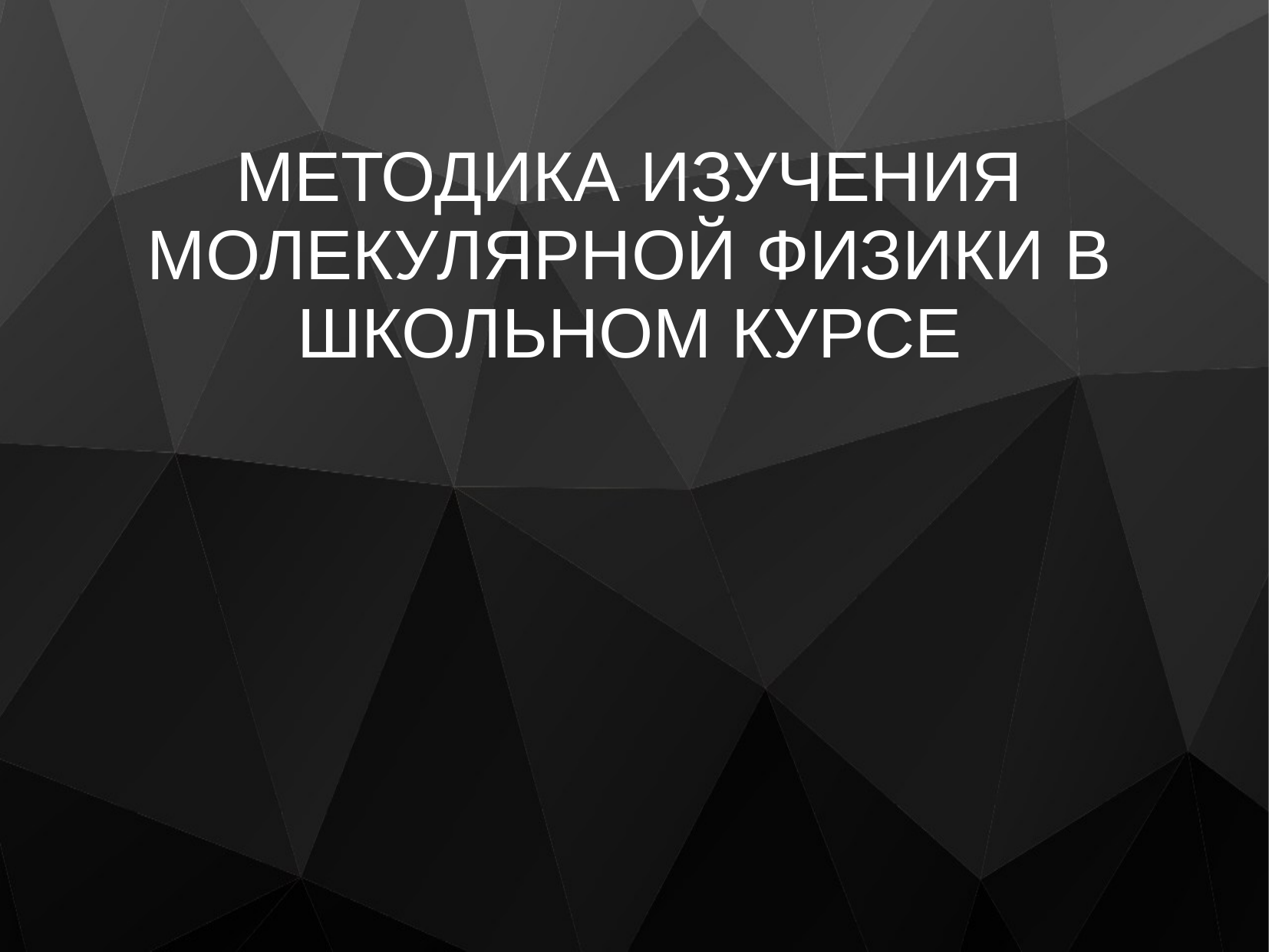

# МЕТОДИКА ИЗУЧЕНИЯ МОЛЕКУЛЯРНОЙ ФИЗИКИ В ШКОЛЬНОМ КУРСЕ